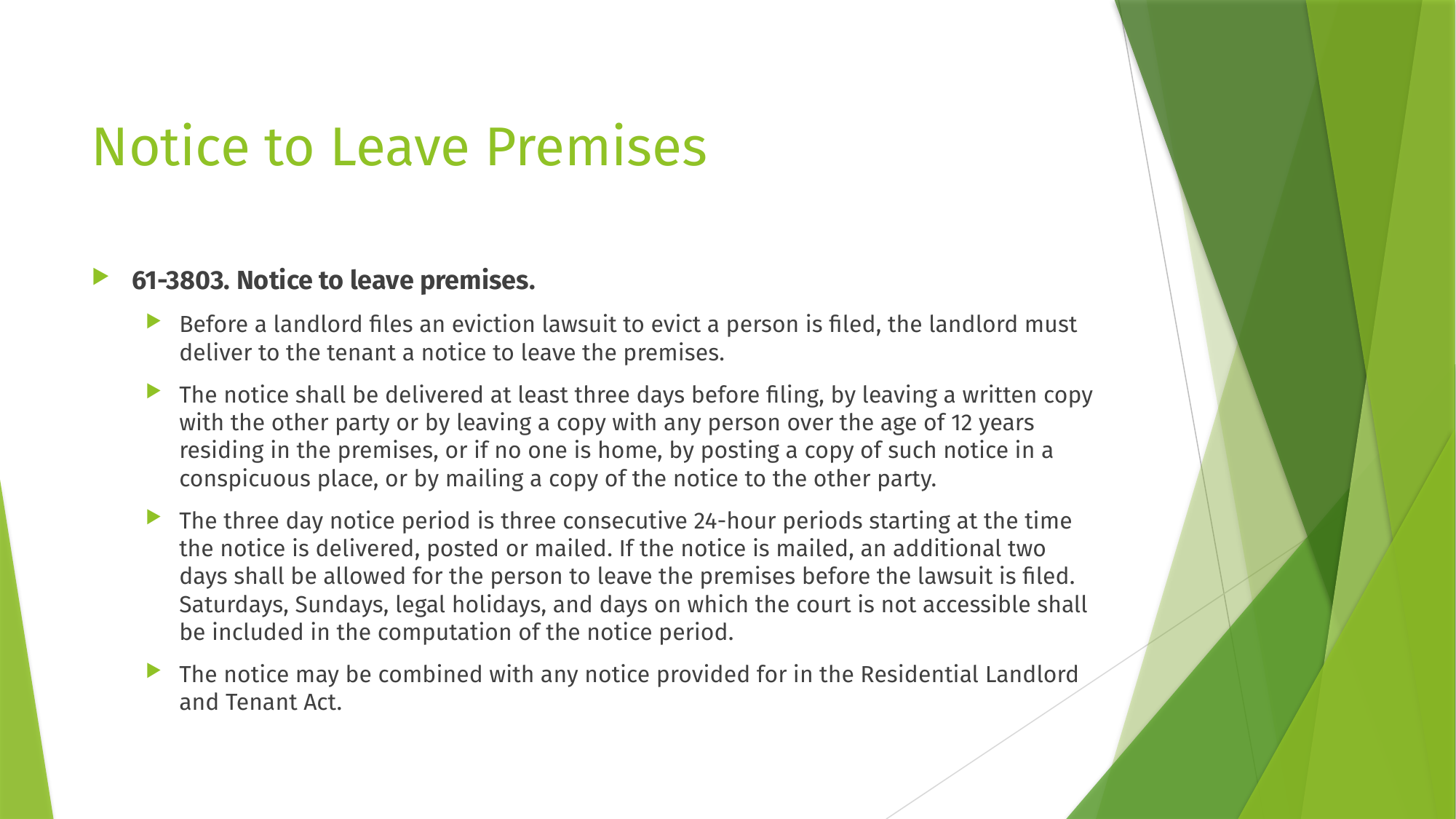

Notice to Leave Premises
61-3803. Notice to leave premises.
Before a landlord files an eviction lawsuit to evict a person is filed, the landlord must deliver to the tenant a notice to leave the premises.
The notice shall be delivered at least three days before filing, by leaving a written copy with the other party or by leaving a copy with any person over the age of 12 years residing in the premises, or if no one is home, by posting a copy of such notice in a conspicuous place, or by mailing a copy of the notice to the other party.
The three day notice period is three consecutive 24-hour periods starting at the time the notice is delivered, posted or mailed. If the notice is mailed, an additional two days shall be allowed for the person to leave the premises before the lawsuit is filed. Saturdays, Sundays, legal holidays, and days on which the court is not accessible shall be included in the computation of the notice period.
The notice may be combined with any notice provided for in the Residential Landlord and Tenant Act.